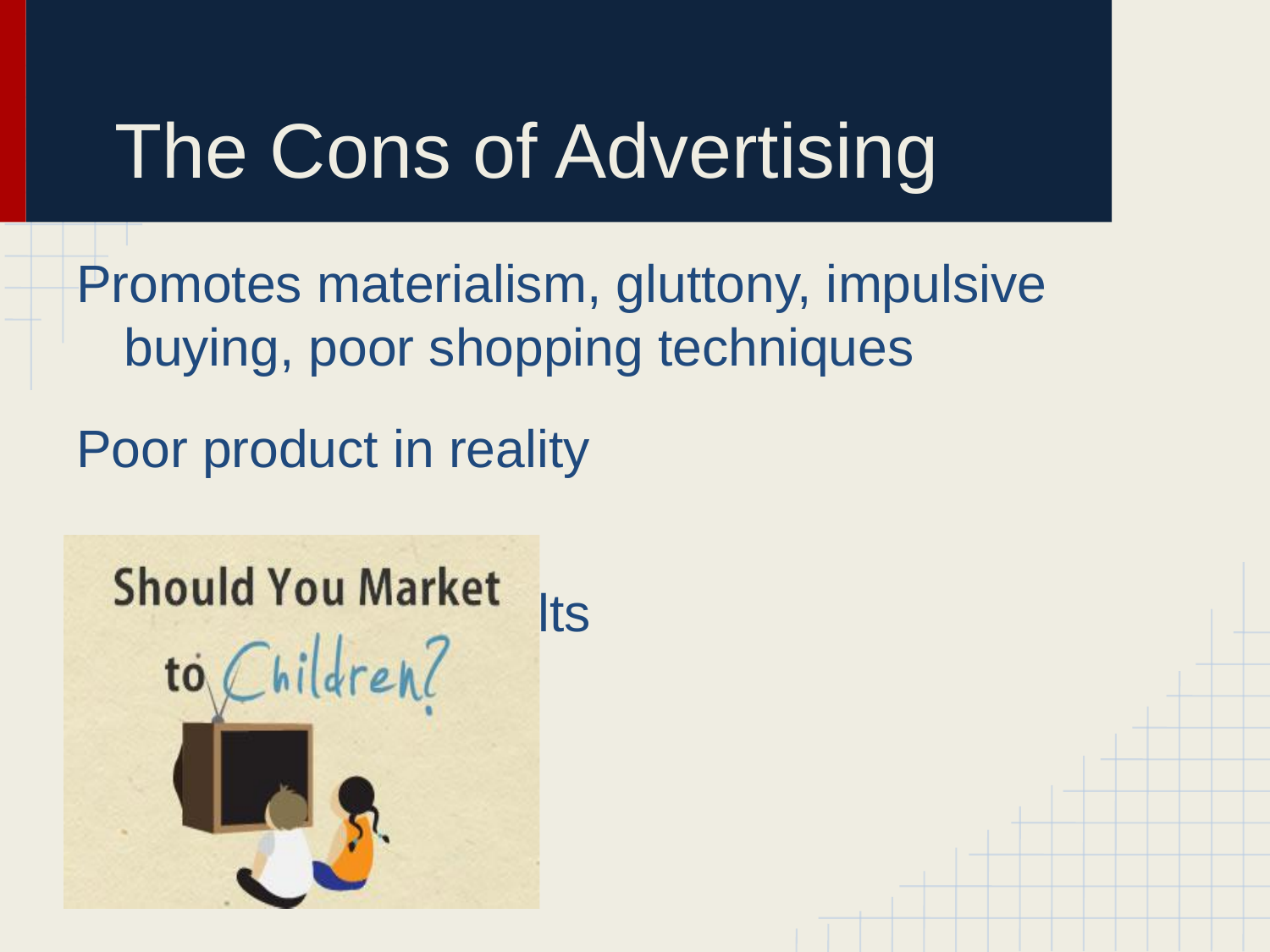

# The Cons of Advertising
Promotes materialism, gluttony, impulsive buying, poor shopping techniques

Poor product in reality

								Disillusioned results